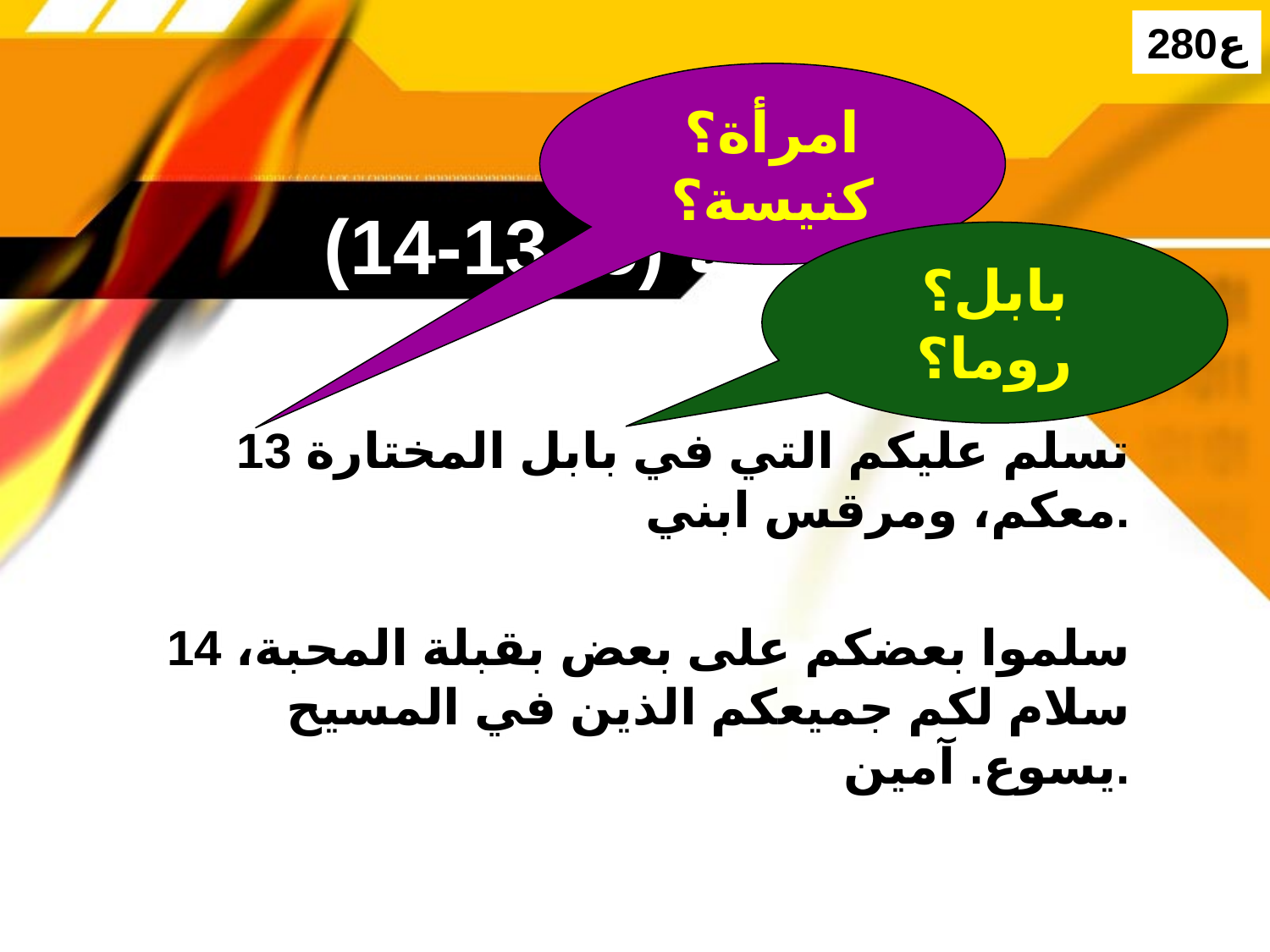

280ع
امرأة؟
كنيسة؟
# الخاتمة (5: 13-14)
بابل؟
روما؟
13 تسلم عليكم التي في بابل المختارة معكم، ومرقس ابني.

14 سلموا بعضكم على بعض بقبلة المحبة، سلام لكم جميعكم الذين في المسيح يسوع. آمين.